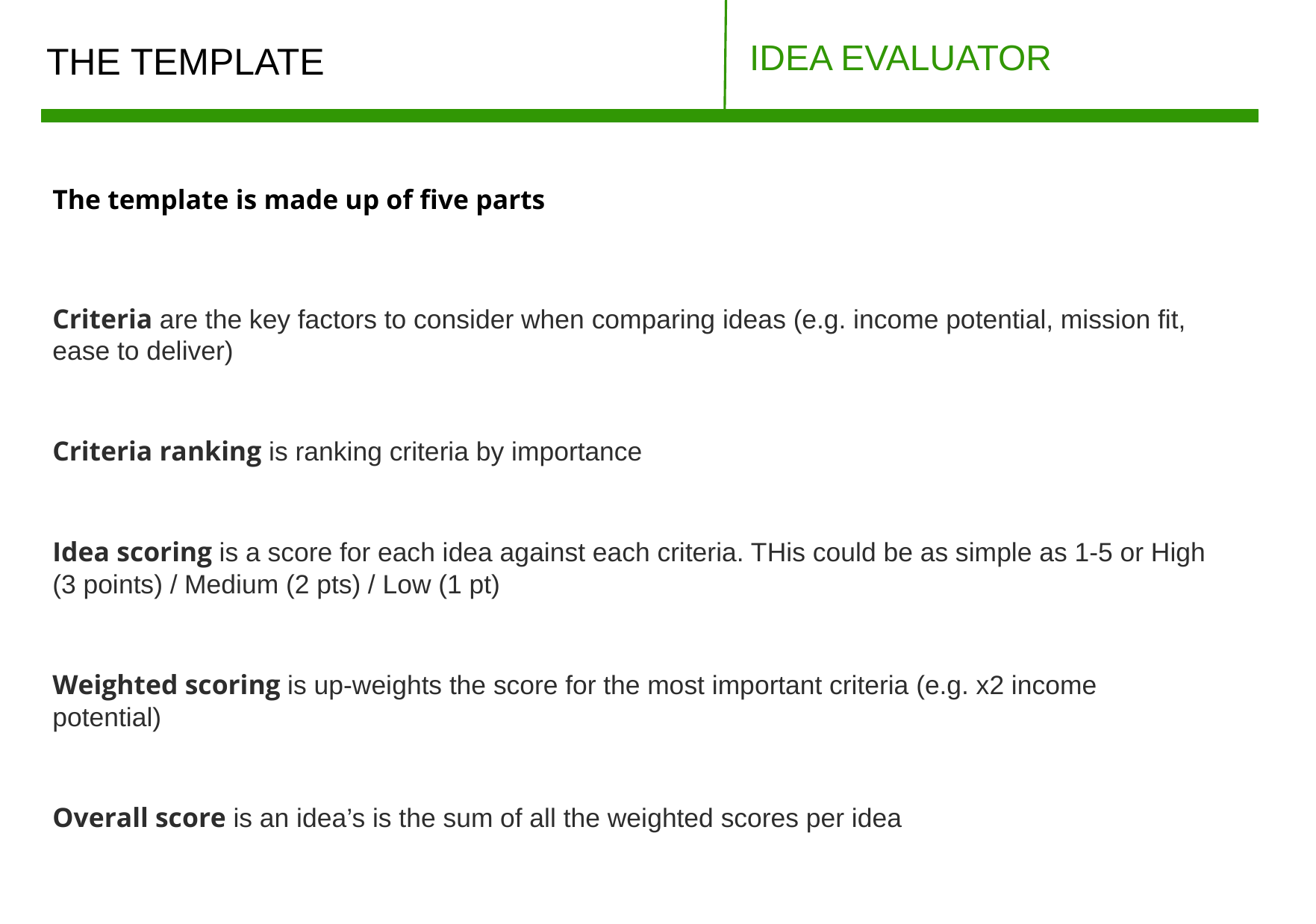

IDEA EVALUATOR
# THE TEMPLATE

The template is made up of five parts

Criteria are the key factors to consider when comparing ideas (e.g. income potential, mission fit, ease to deliver)

Criteria ranking is ranking criteria by importance

Idea scoring is a score for each idea against each criteria. THis could be as simple as 1-5 or High (3 points) / Medium (2 pts) / Low (1 pt)

Weighted scoring is up-weights the score for the most important criteria (e.g. x2 income potential)

Overall score is an idea’s is the sum of all the weighted scores per idea